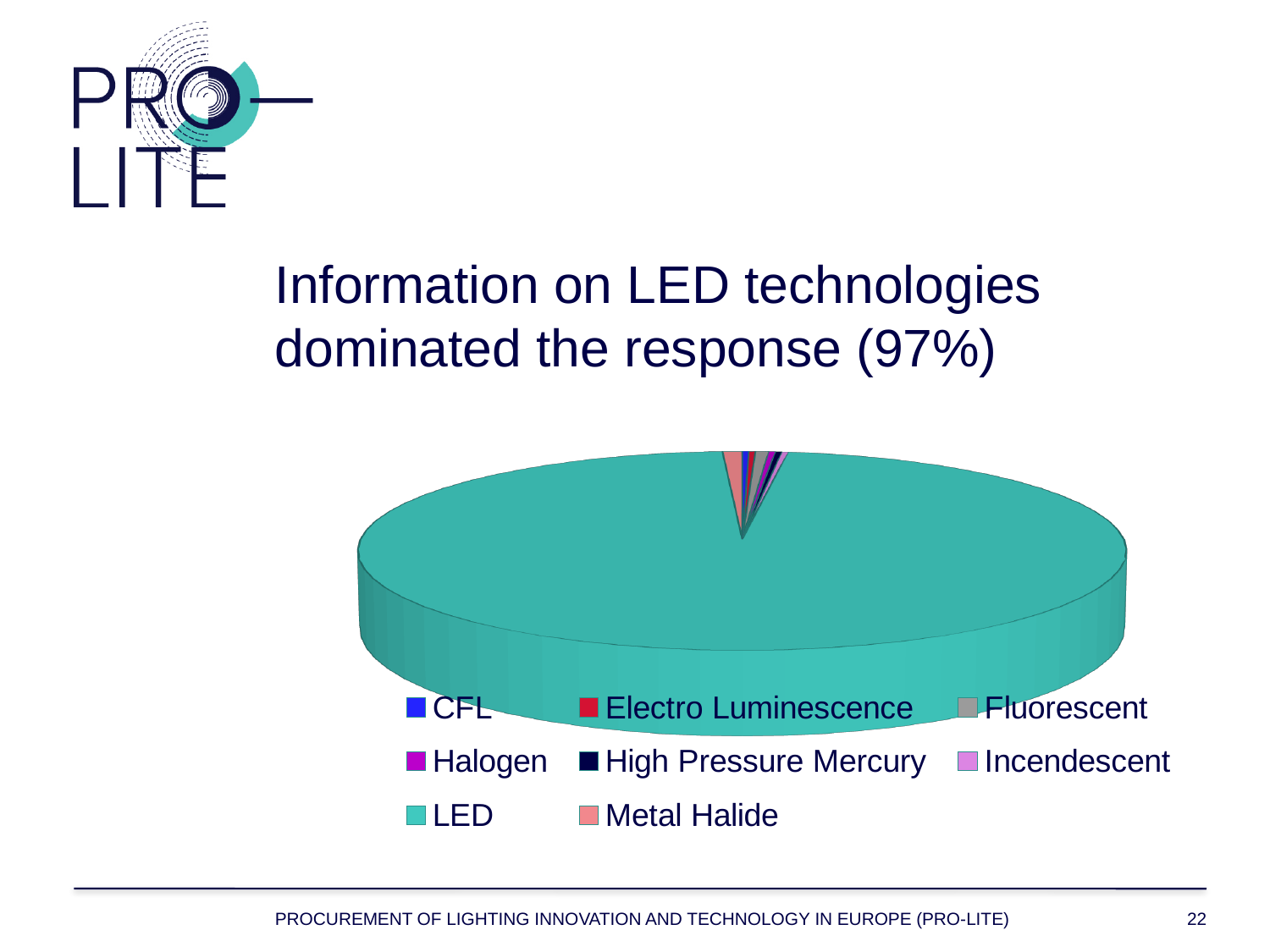

# Information on LED technologies dominated the response (97%)

[unsupported chart]

Procurement of Lighting Innovation and Technology in Europe (PRO-LITE)
22